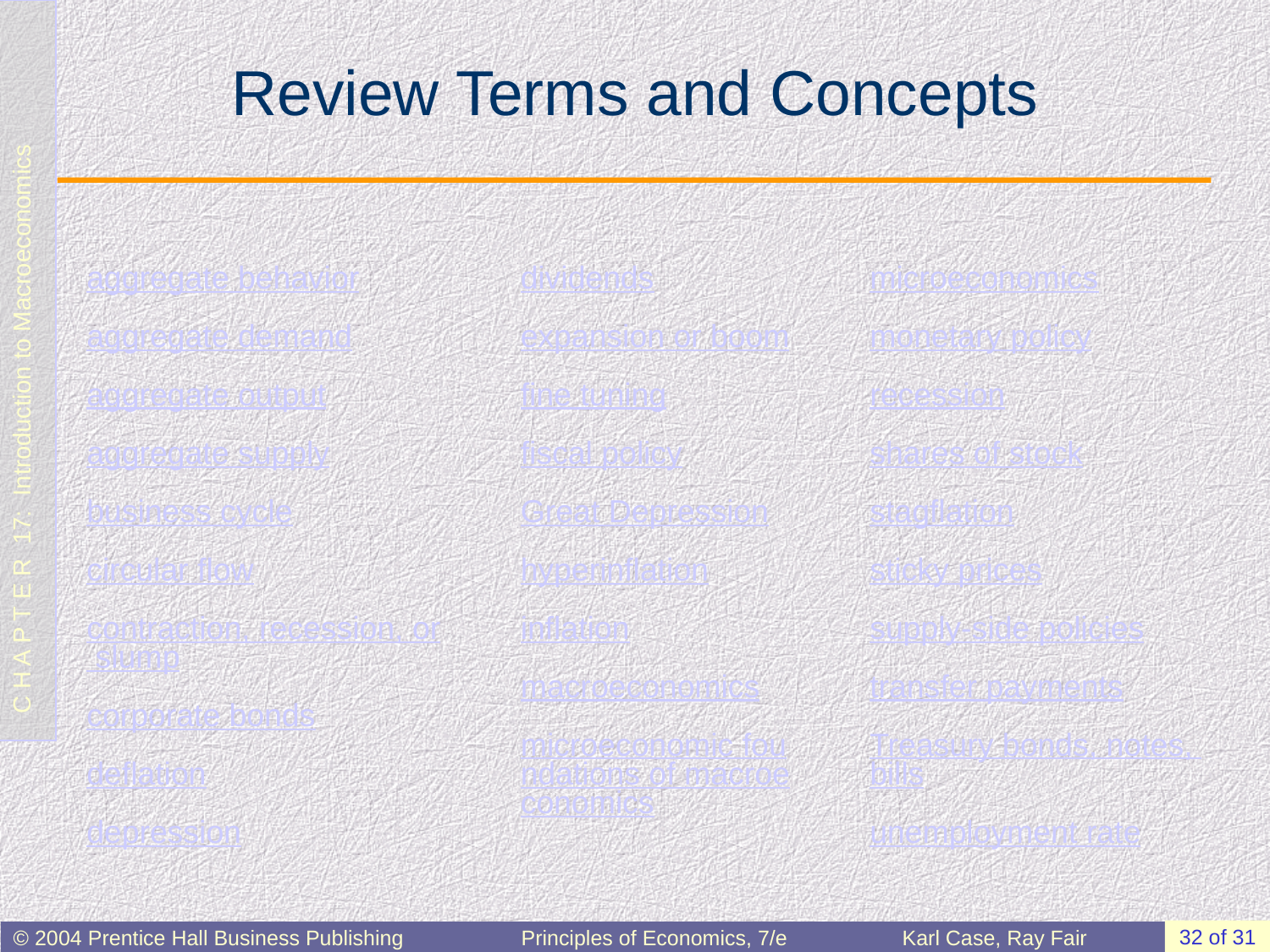

# Review Terms and Concepts
aggregate behavior
aggregate demand
aggregate output
aggregate supply
business cycle
circular flow
contraction, recession, or slump
corporate bonds
deflation
depression
dividends
expansion or boom
fine tuning
fiscal policy
Great Depression
hyperinflation
inflation
macroeconomics
microeconomic foundations of macroeconomics
microeconomics
monetary policy
recession
shares of stock
stagflation
sticky prices
supply-side policies
transfer payments
Treasury bonds, notes, bills
unemployment rate
32 of 31